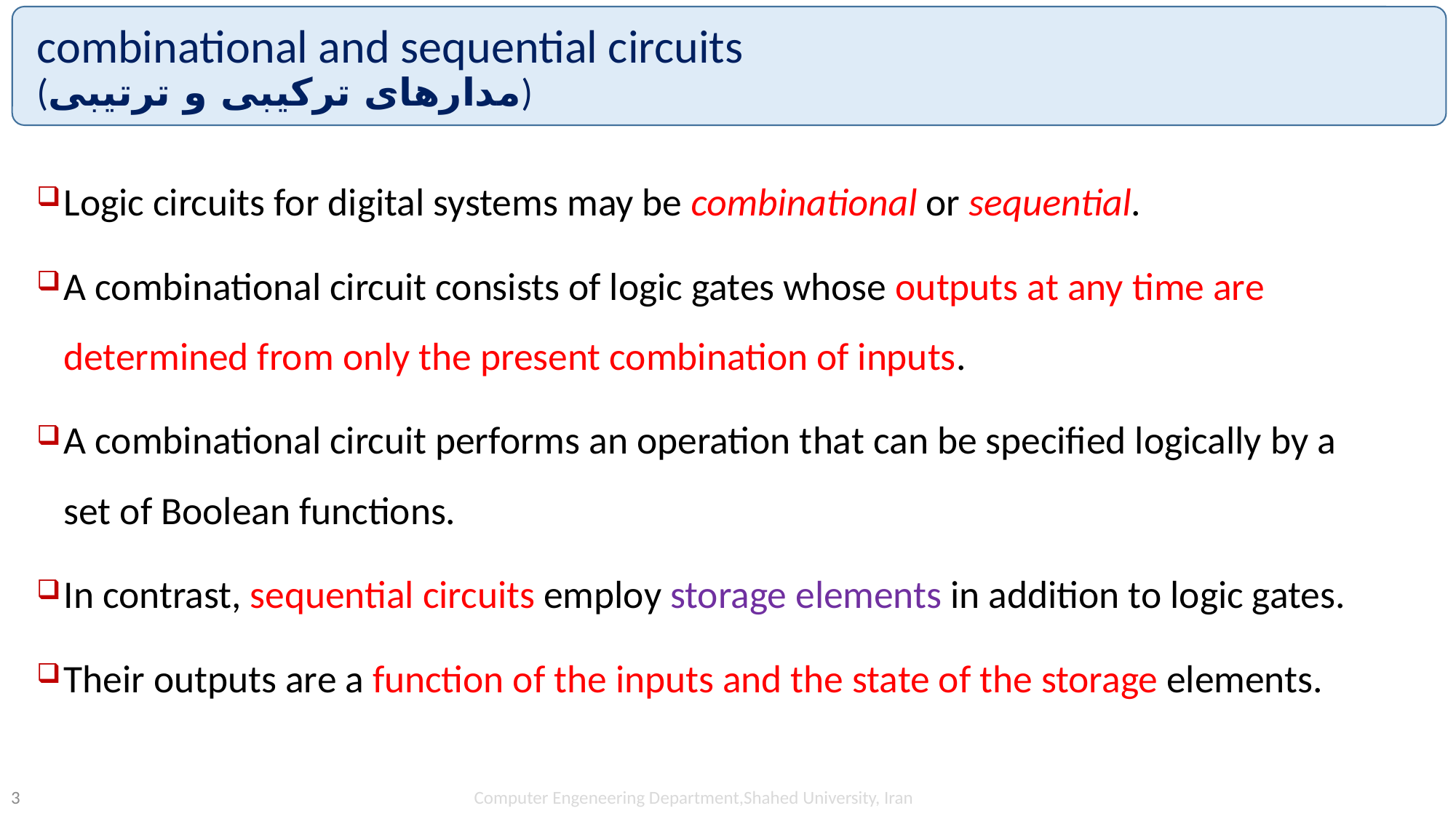

# combinational and sequential circuits (مدارهای ترکیبی و ترتیبی)
Logic circuits for digital systems may be combinational or sequential.
A combinational circuit consists of logic gates whose outputs at any time are determined from only the present combination of inputs.
A combinational circuit performs an operation that can be specified logically by a set of Boolean functions.
In contrast, sequential circuits employ storage elements in addition to logic gates.
Their outputs are a function of the inputs and the state of the storage elements.
Computer Engeneering Department,Shahed University, Iran
3